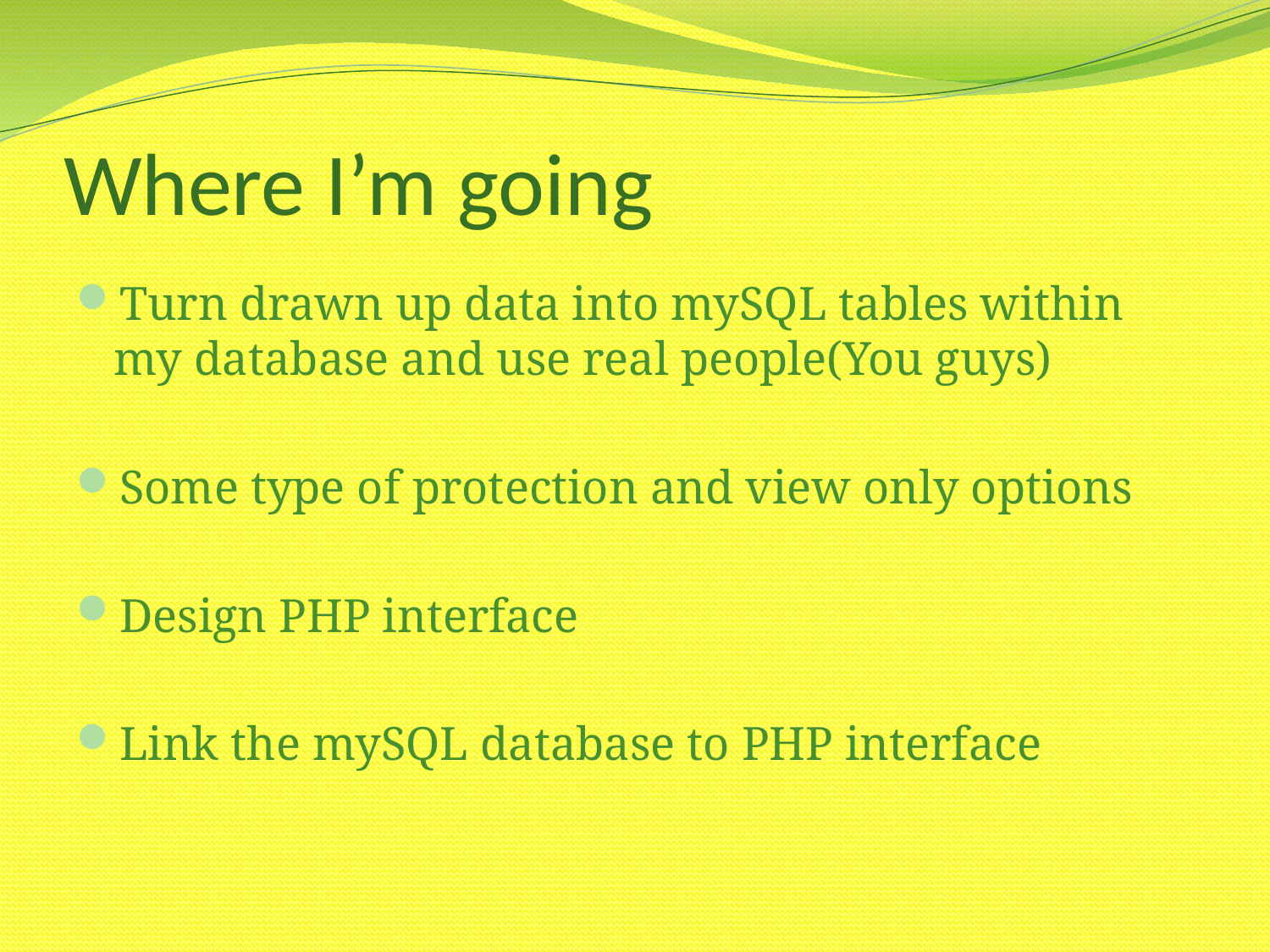

# Where I’m going
Turn drawn up data into mySQL tables within my database and use real people(You guys)

Some type of protection and view only options

Design PHP interface

Link the mySQL database to PHP interface